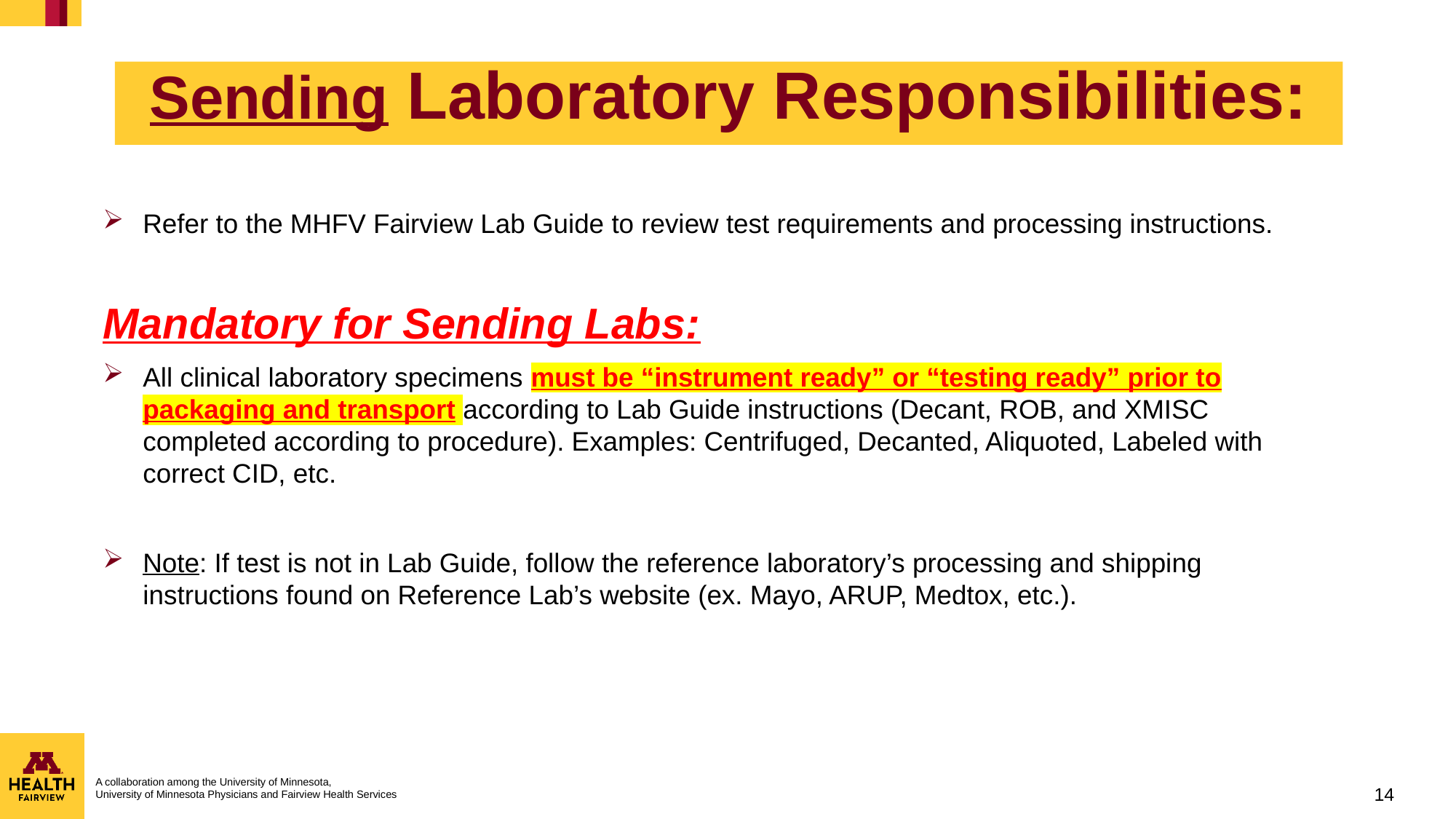

# Sending Laboratory Responsibilities:
Refer to the MHFV Fairview Lab Guide to review test requirements and processing instructions.

Mandatory for Sending Labs:
All clinical laboratory specimens must be “instrument ready” or “testing ready” prior to packaging and transport according to Lab Guide instructions (Decant, ROB, and XMISC completed according to procedure). Examples: Centrifuged, Decanted, Aliquoted, Labeled with correct CID, etc.

Note: If test is not in Lab Guide, follow the reference laboratory’s processing and shipping instructions found on Reference Lab’s website (ex. Mayo, ARUP, Medtox, etc.).

14